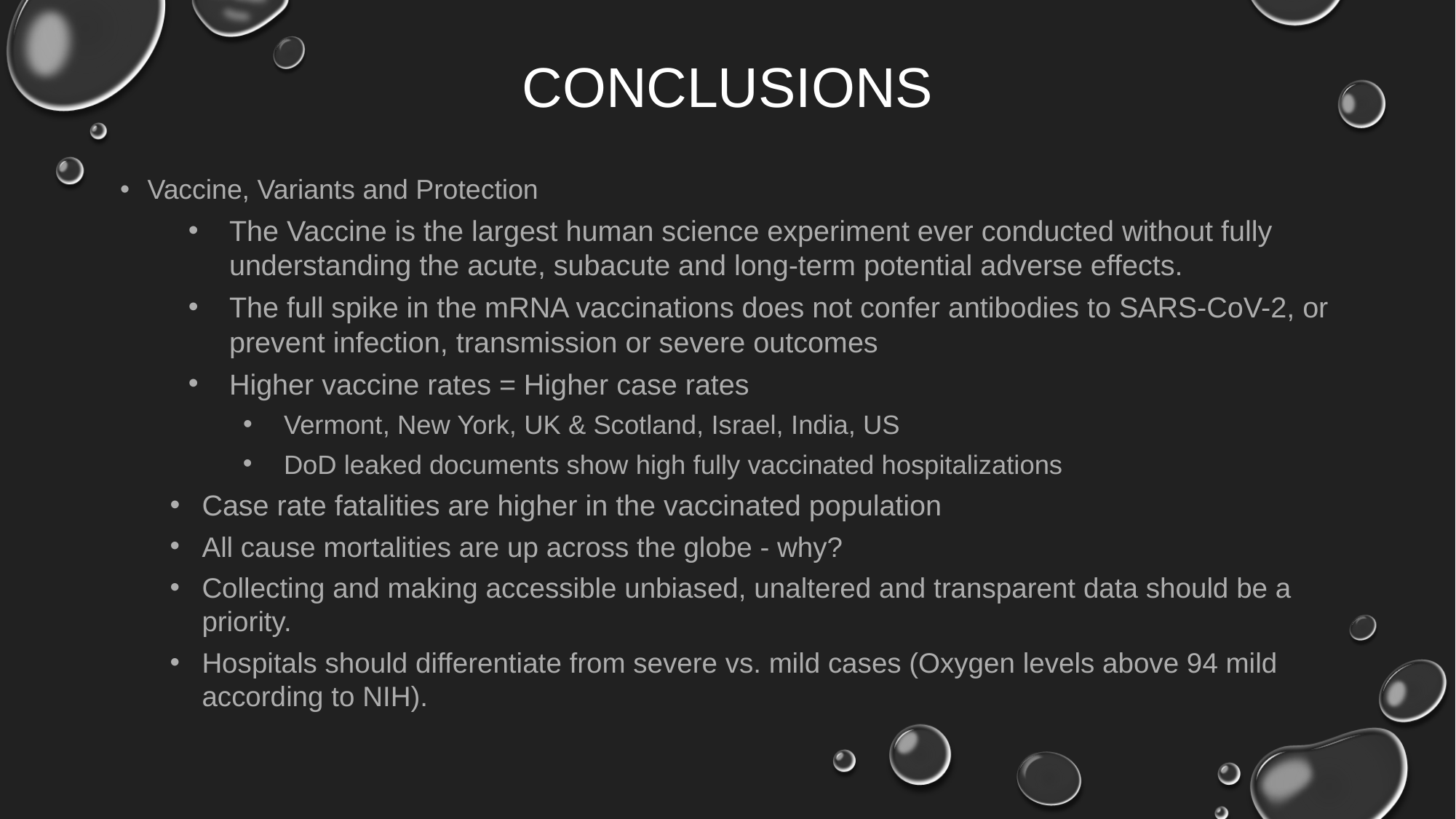

# CONCLUSIONS
Vaccine, Variants and Protection
The Vaccine is the largest human science experiment ever conducted without fully understanding the acute, subacute and long-term potential adverse effects.
The full spike in the mRNA vaccinations does not confer antibodies to SARS-CoV-2, or prevent infection, transmission or severe outcomes
Higher vaccine rates = Higher case rates
Vermont, New York, UK & Scotland, Israel, India, US
DoD leaked documents show high fully vaccinated hospitalizations
Case rate fatalities are higher in the vaccinated population
All cause mortalities are up across the globe - why?
Collecting and making accessible unbiased, unaltered and transparent data should be a priority.
Hospitals should differentiate from severe vs. mild cases (Oxygen levels above 94 mild according to NIH).